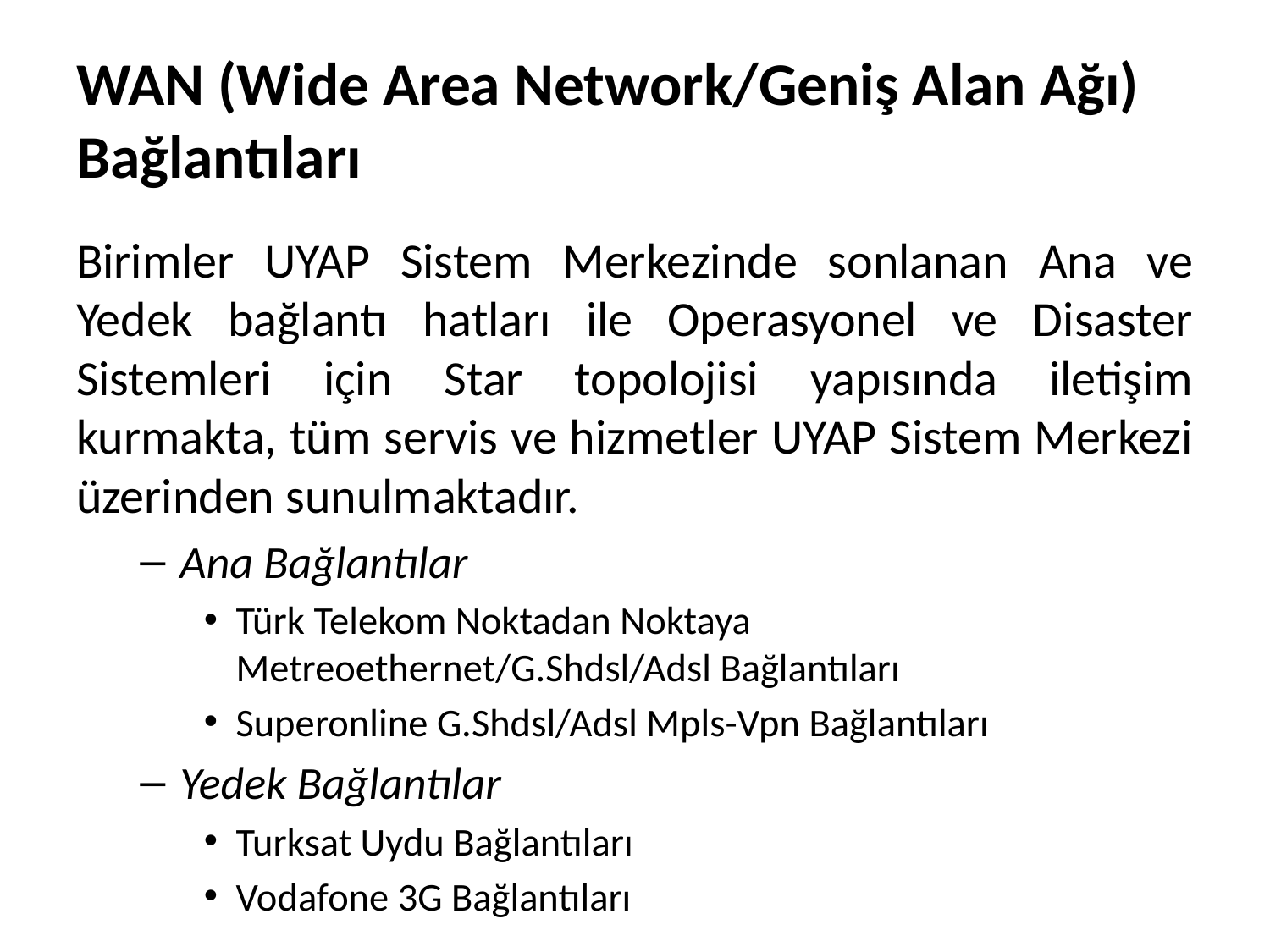

# WAN (Wide Area Network/Geniş Alan Ağı)  Bağlantıları
Birimler UYAP Sistem Merkezinde sonlanan Ana ve Yedek bağlantı hatları ile Operasyonel ve Disaster Sistemleri için Star topolojisi yapısında iletişim kurmakta, tüm servis ve hizmetler UYAP Sistem Merkezi üzerinden sunulmaktadır.
Ana Bağlantılar
Türk Telekom Noktadan Noktaya Metreoethernet/G.Shdsl/Adsl Bağlantıları
Superonline G.Shdsl/Adsl Mpls-Vpn Bağlantıları
Yedek Bağlantılar
Turksat Uydu Bağlantıları
Vodafone 3G Bağlantıları